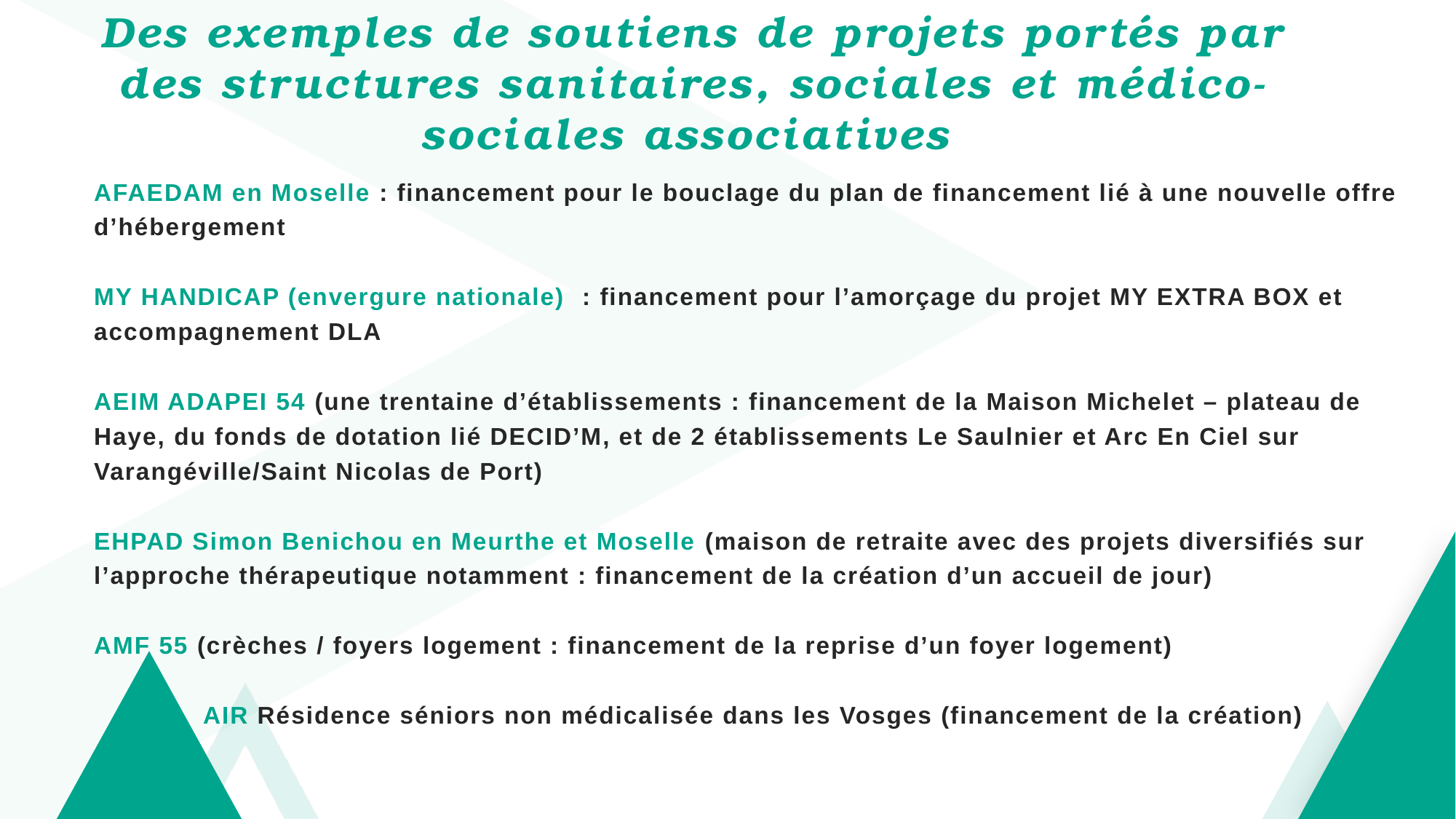

# Des exemples de soutiens de projets portés par des structures sanitaires, sociales et médico-sociales associatives
AFAEDAM en Moselle : financement pour le bouclage du plan de financement lié à une nouvelle offre d’hébergement

MY HANDICAP (envergure nationale)  : financement pour l’amorçage du projet MY EXTRA BOX et accompagnement DLA

AEIM ADAPEI 54 (une trentaine d’établissements : financement de la Maison Michelet – plateau de Haye, du fonds de dotation lié DECID’M, et de 2 établissements Le Saulnier et Arc En Ciel sur Varangéville/Saint Nicolas de Port)

EHPAD Simon Benichou en Meurthe et Moselle (maison de retraite avec des projets diversifiés sur l’approche thérapeutique notamment : financement de la création d’un accueil de jour)

AMF 55 (crèches / foyers logement : financement de la reprise d’un foyer logement)

	AIR Résidence séniors non médicalisée dans les Vosges (financement de la création)